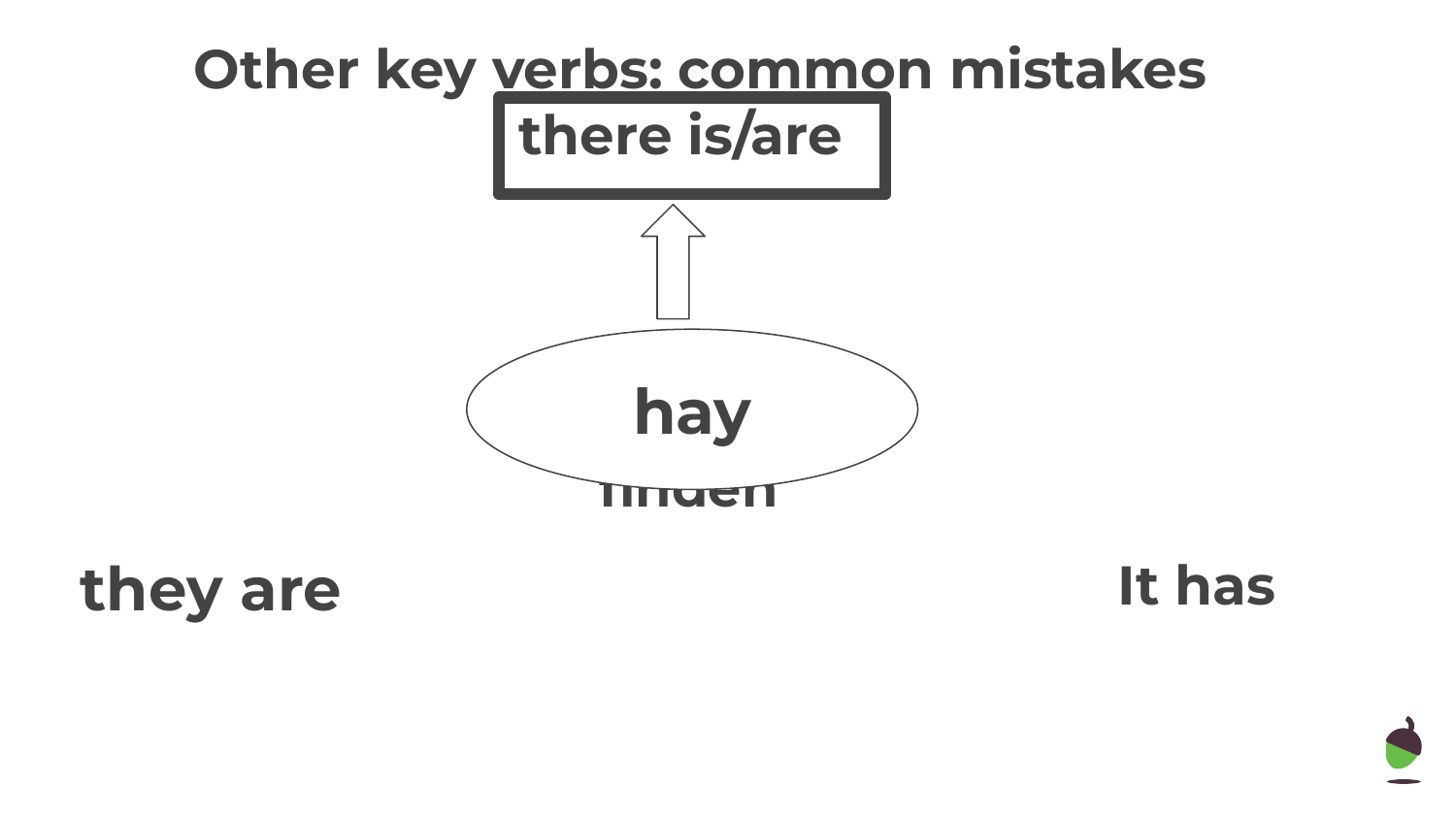

Other key verbs: common mistakes
there is/are

hay
finden

It has
they are